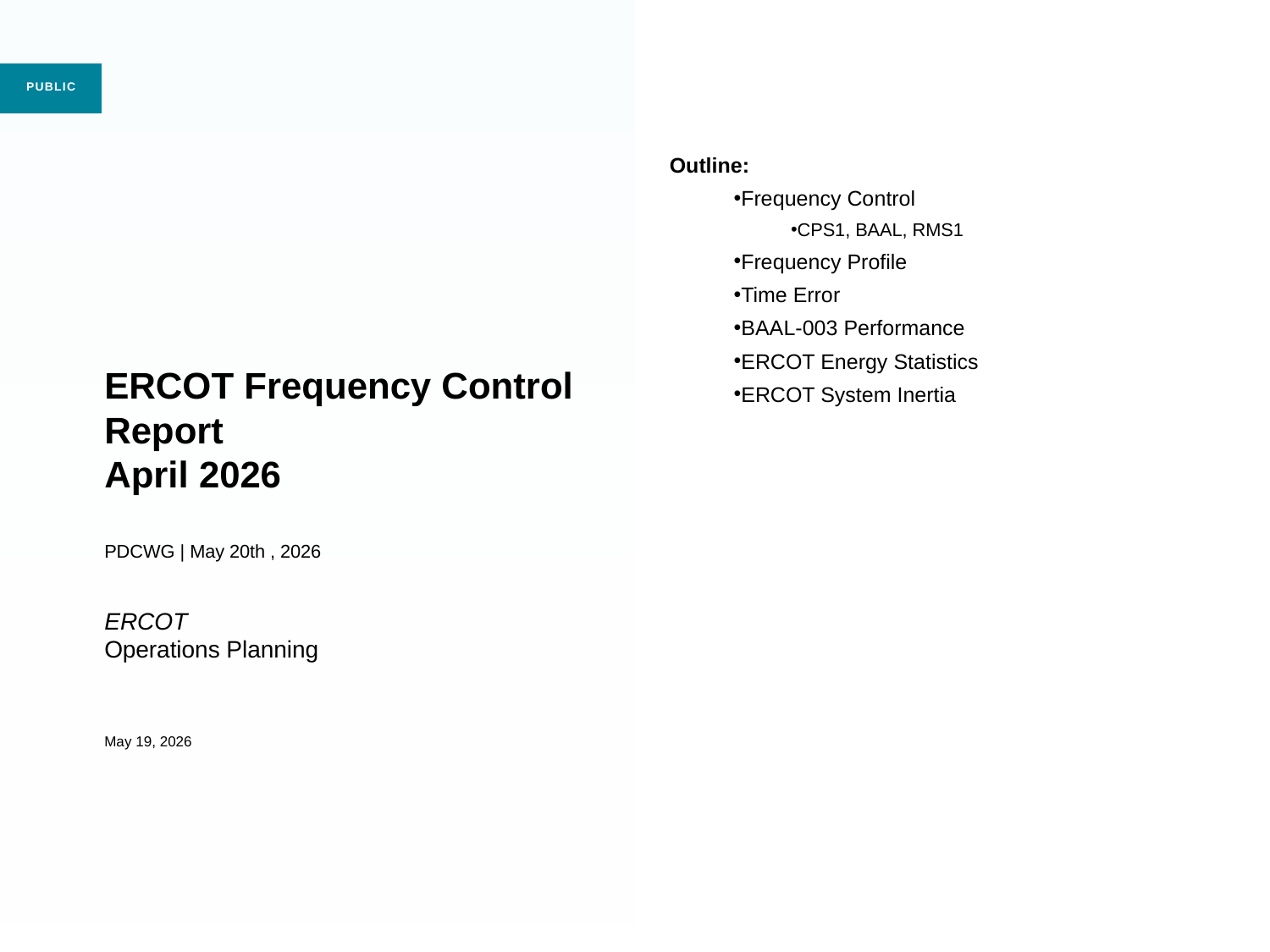

Outline:
Frequency Control
CPS1, BAAL, RMS1
Frequency Profile
Time Error
BAAL-003 Performance
ERCOT Energy Statistics
ERCOT System Inertia

# ERCOT Frequency Control Report April 2026 PDCWG | May 20th , 2026 ERCOT Operations Planning May 19, 2026